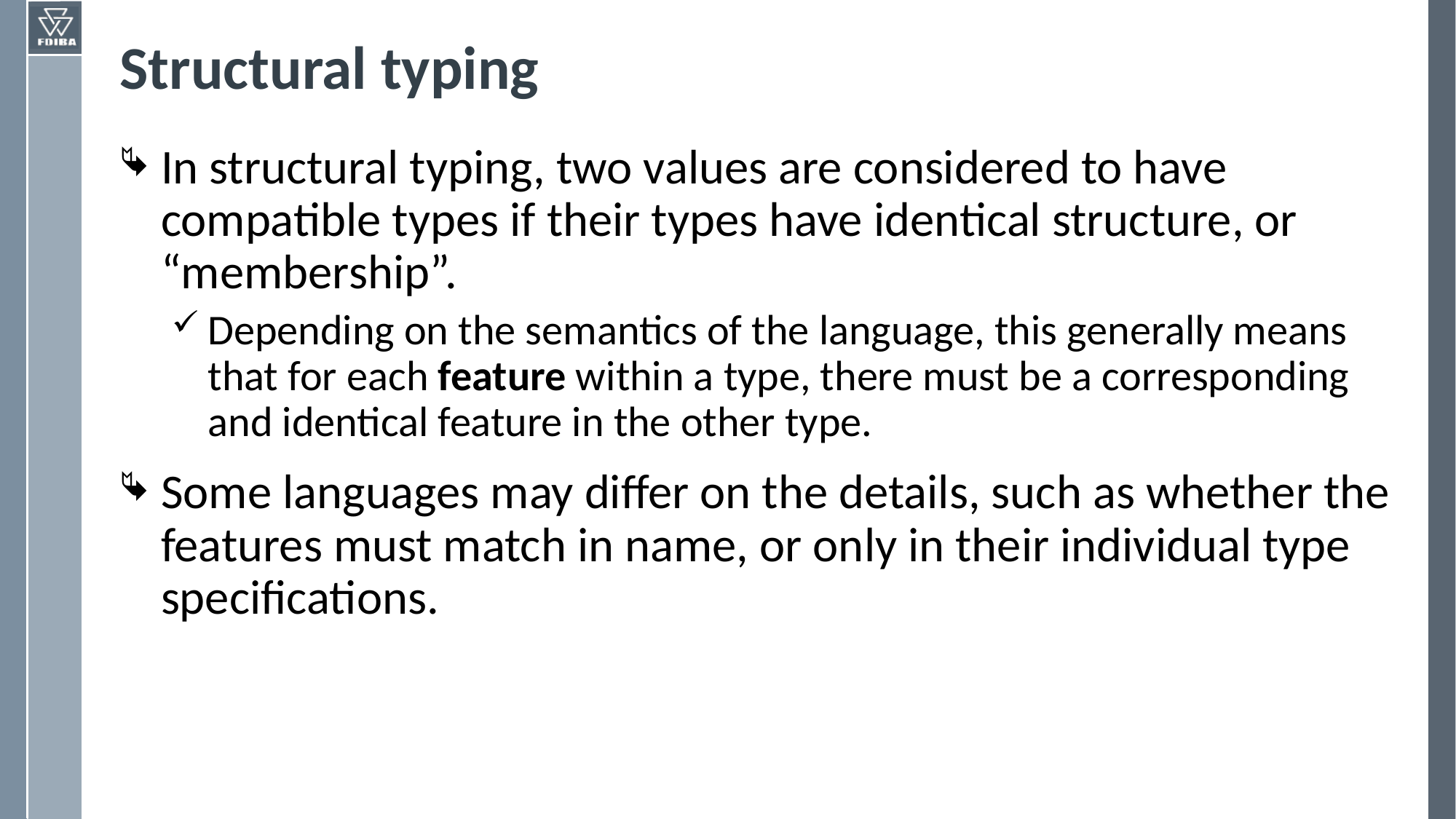

# Structural typing
In structural typing, two values are considered to have compatible types if their types have identical structure, or “membership”.
Depending on the semantics of the language, this generally means that for each feature within a type, there must be a corresponding and identical feature in the other type.
Some languages may differ on the details, such as whether the features must match in name, or only in their individual type specifications.